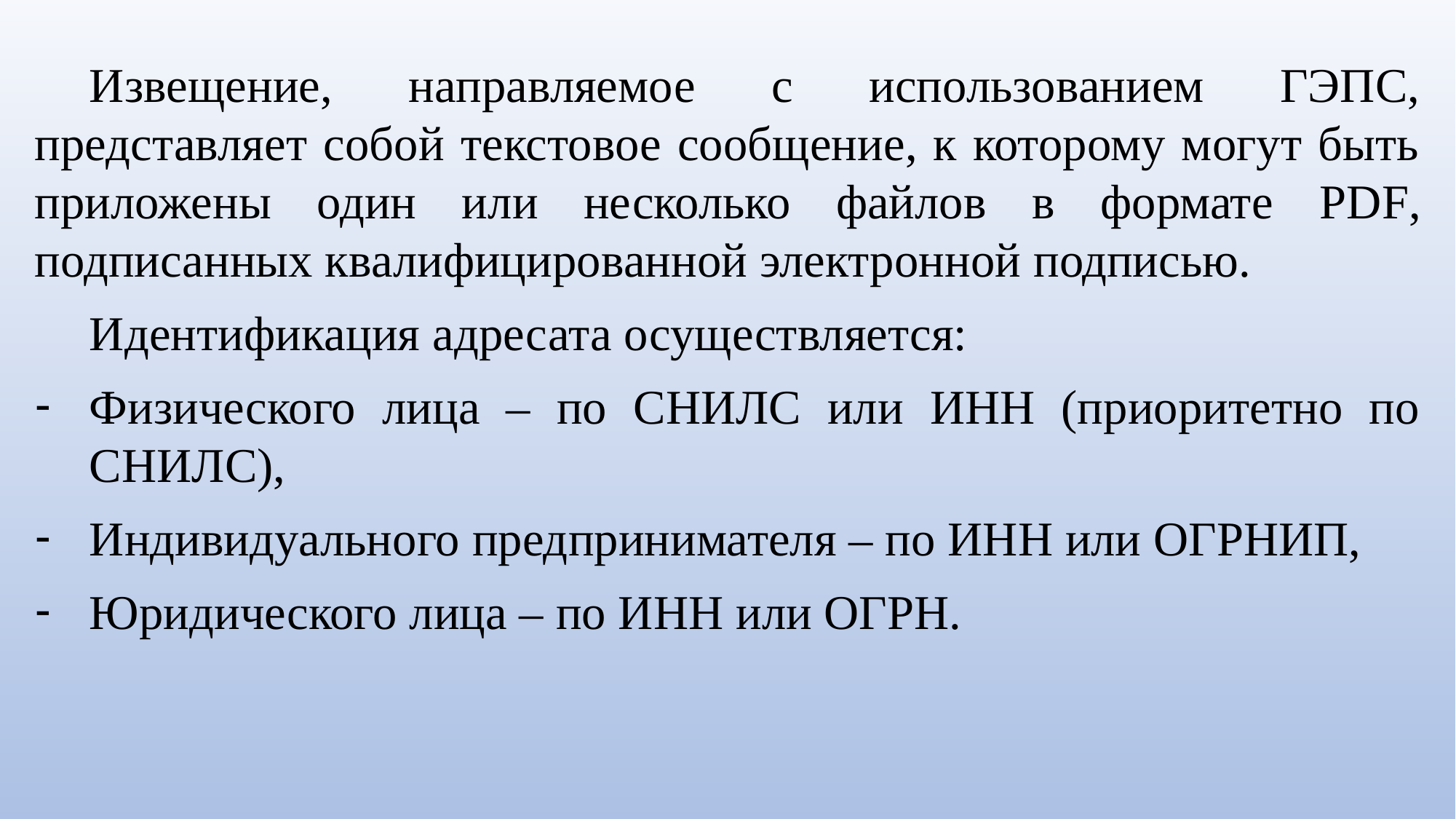

Извещение, направляемое с использованием ГЭПС, представляет собой текстовое сообщение, к которому могут быть приложены один или несколько файлов в формате PDF, подписанных квалифицированной электронной подписью.
Идентификация адресата осуществляется:
Физического лица – по СНИЛС или ИНН (приоритетно по СНИЛС),
Индивидуального предпринимателя – по ИНН или ОГРНИП,
Юридического лица – по ИНН или ОГРН.